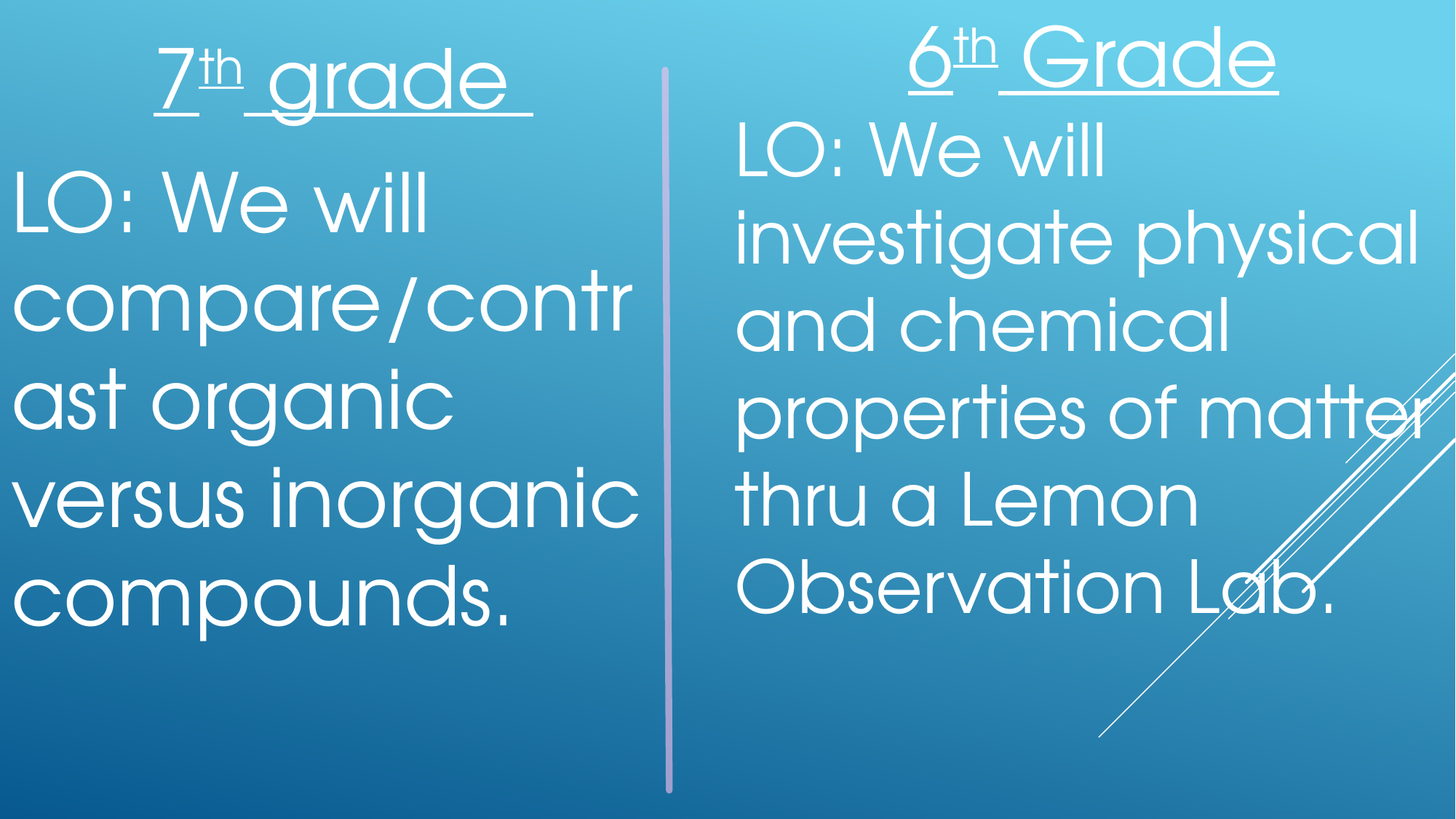

6th Grade
LO: We will investigate physical and chemical properties of matter thru a Lemon Observation Lab.
7th grade
LO: We will compare/contrast organic versus inorganic compounds.